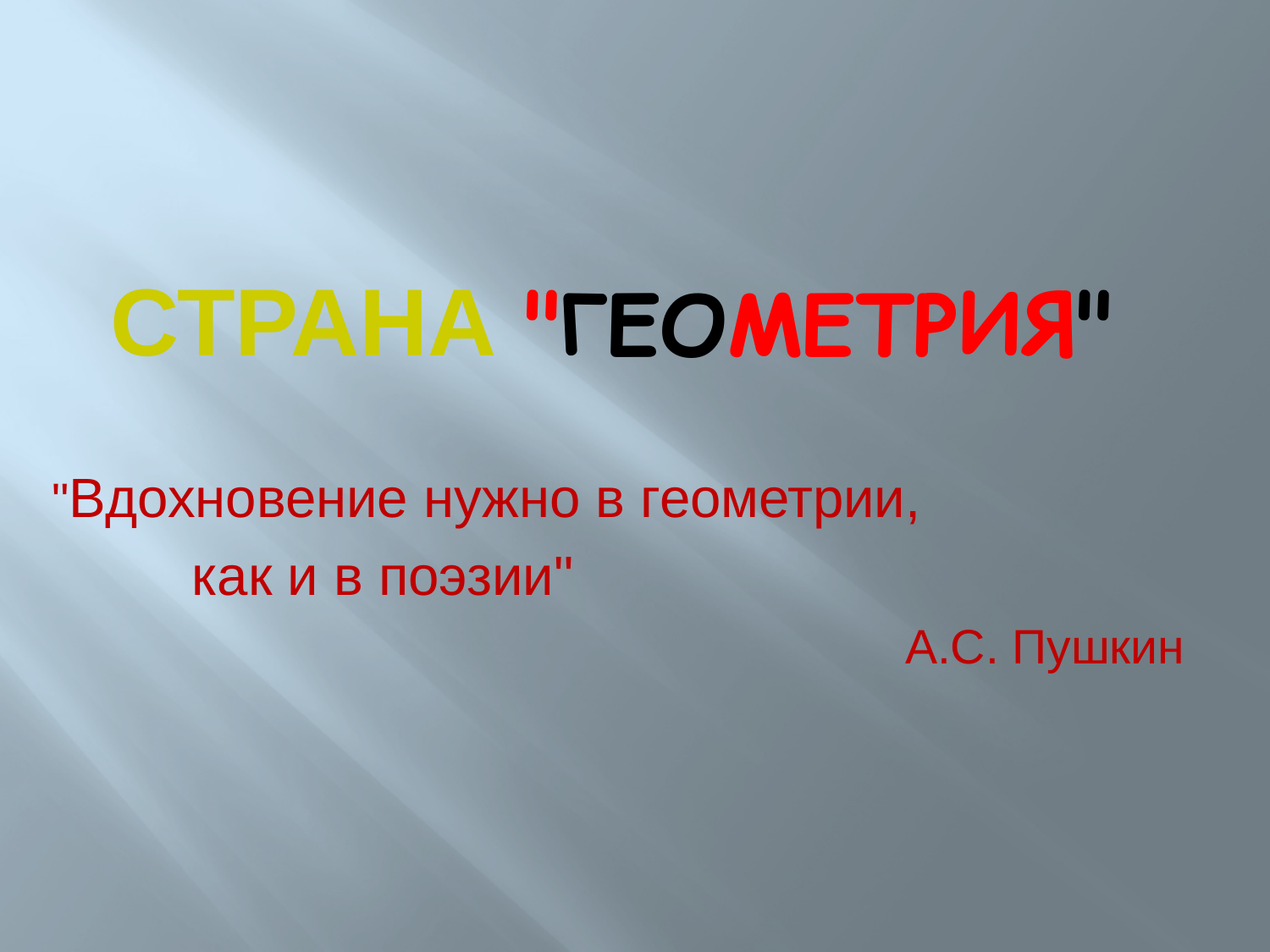

# СТРАНА "ГЕОМЕТРИЯ"
"Вдохновение нужно в геометрии,
						 как и в поэзии"
А.С. Пушкин